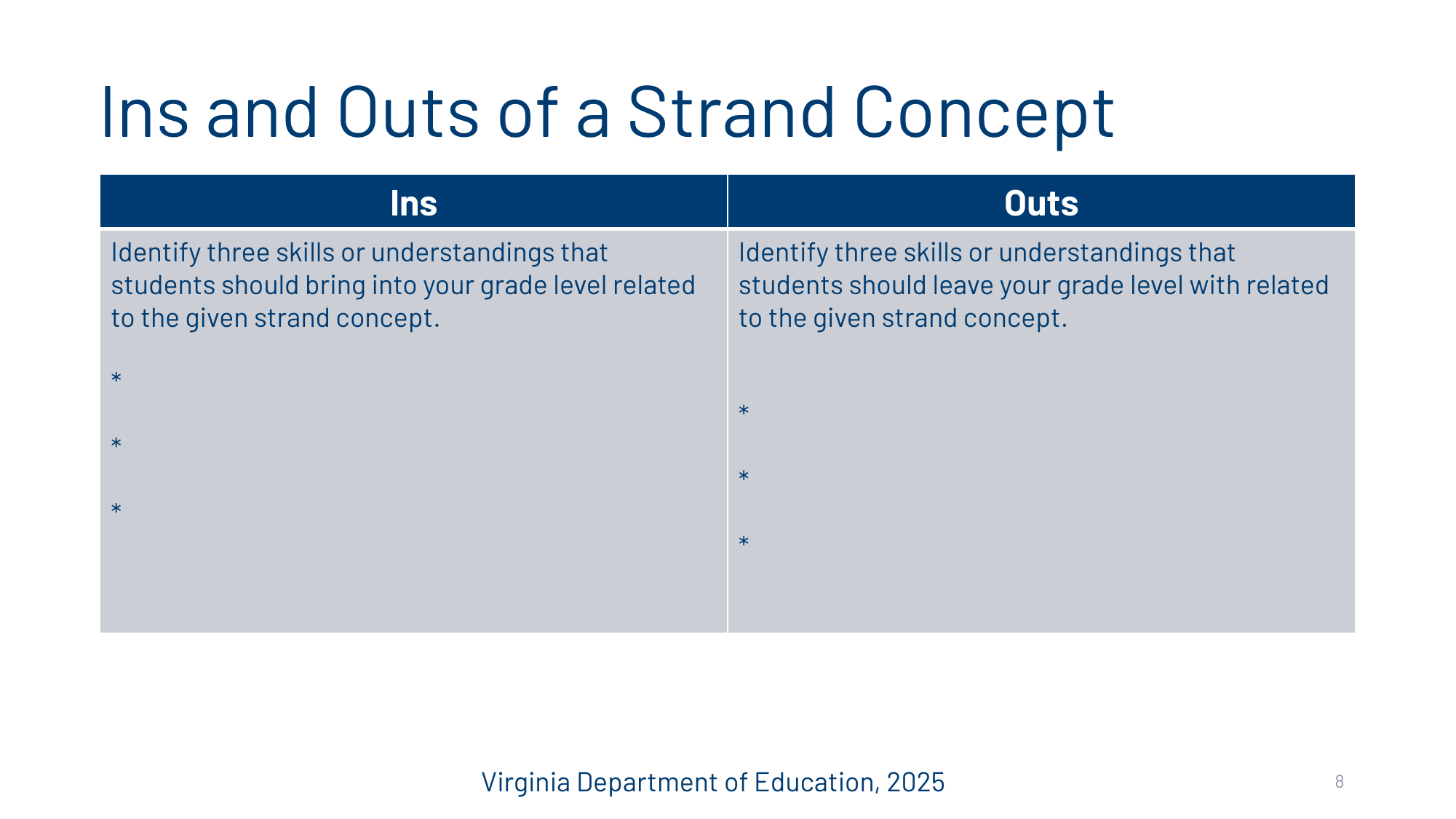

# Ins and Outs of a Strand Concept
| Ins | Outs |
| --- | --- |
| Identify three skills or understandings that students should bring into your grade level related to the given strand concept. \* \* \* | Identify three skills or understandings that students should leave your grade level with related to the given strand concept. \* \* \* |
Virginia Department of Education, 2025
8